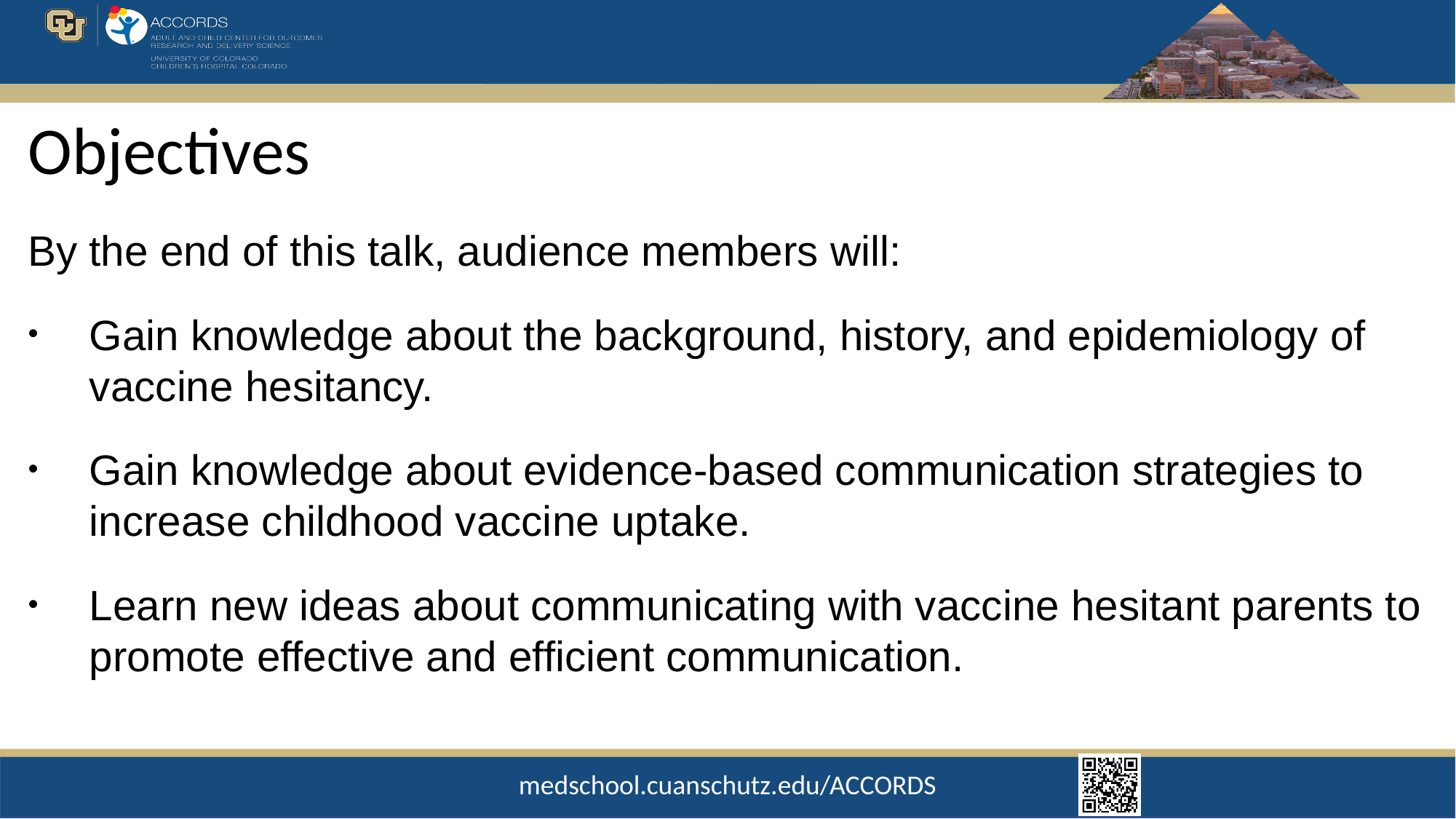

# Objectives
By the end of this talk, audience members will:
Gain knowledge about the background, history, and epidemiology of vaccine hesitancy.
Gain knowledge about evidence-based communication strategies to increase childhood vaccine uptake.
Learn new ideas about communicating with vaccine hesitant parents to promote effective and efficient communication.